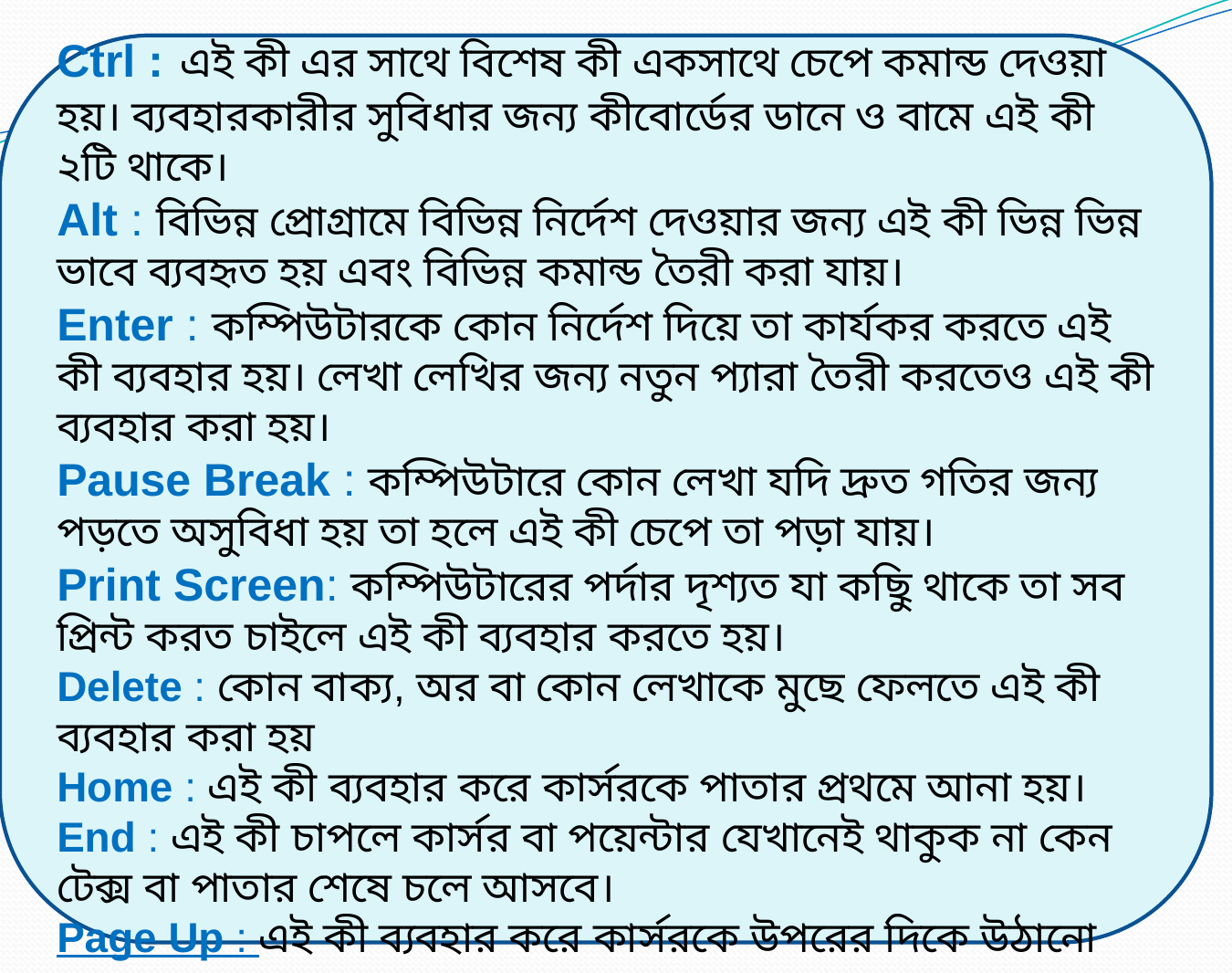

Ctrl : এই কী এর সাথে বিশেষ কী একসাথে চেপে কমান্ড দেওয়া হয়। ব্যবহারকারীর সুবিধার জন্য কীবোর্ডের ডানে ও বামে এই কী ২টি থাকে।
Alt : বিভিন্ন প্রোগ্রামে বিভিন্ন নির্দেশ দেওয়ার জন্য এই কী ভিন্ন ভিন্ন ভাবে ব্যবহৃত হয় এবং বিভিন্ন কমান্ড তৈরী করা যায়।
Enter : কম্পিউটারকে কোন নির্দেশ দিয়ে তা কার্যকর করতে এই কী ব্যবহার হয়। লেখা লেখির জন্য নতুন প্যারা তৈরী করতেও এই কী ব্যবহার করা হয়।
Pause Break : কম্পিউটারে কোন লেখা যদি দ্রুত গতির জন্য পড়তে অসুবিধা হয় তা হলে এই কী চেপে তা পড়া যায়।
Print Screen: কম্পিউটারের পর্দার দৃশ্যত যা কছিু থাকে তা সব প্রিন্ট করত চাইলে এই কী ব্যবহার করতে হয়।
Delete : কোন বাক্য, অর বা কোন লেখাকে মুছে ফেলতে এই কী ব্যবহার করা হয়
Home : এই কী ব্যবহার করে কার্সরকে পাতার প্রথমে আনা হয়।
End : এই কী চাপলে কার্সর বা পয়েন্টার যেখানেই থাকুক না কেন টেক্স বা পাতার শেষে চলে আসবে।
Page Up : এই কী ব্যবহার করে কার্সরকে উপরের দিকে উঠানো হয়।